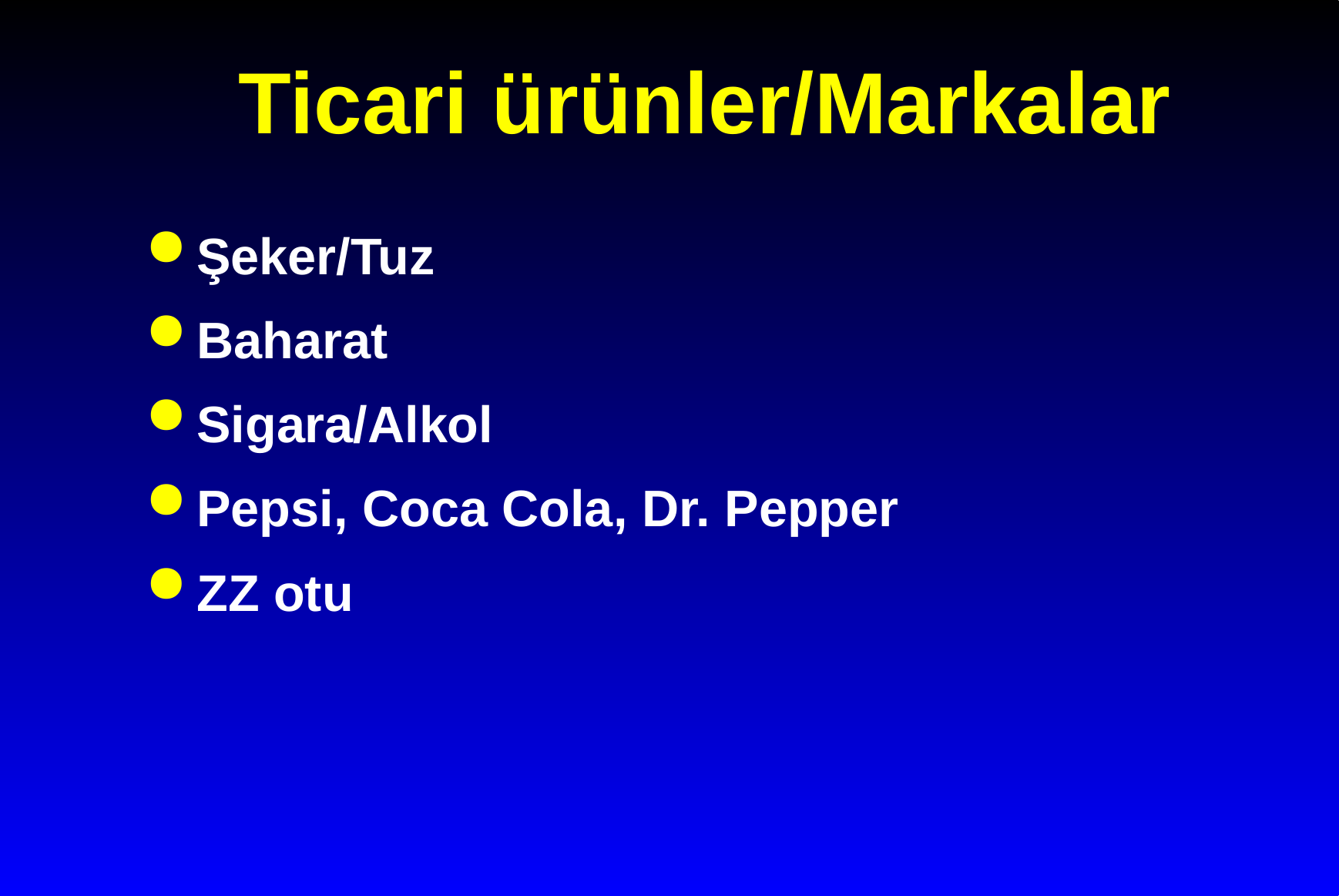

# Ticari ürünler/Markalar
Şeker/Tuz
Baharat
Sigara/Alkol
Pepsi, Coca Cola, Dr. Pepper
ZZ otu